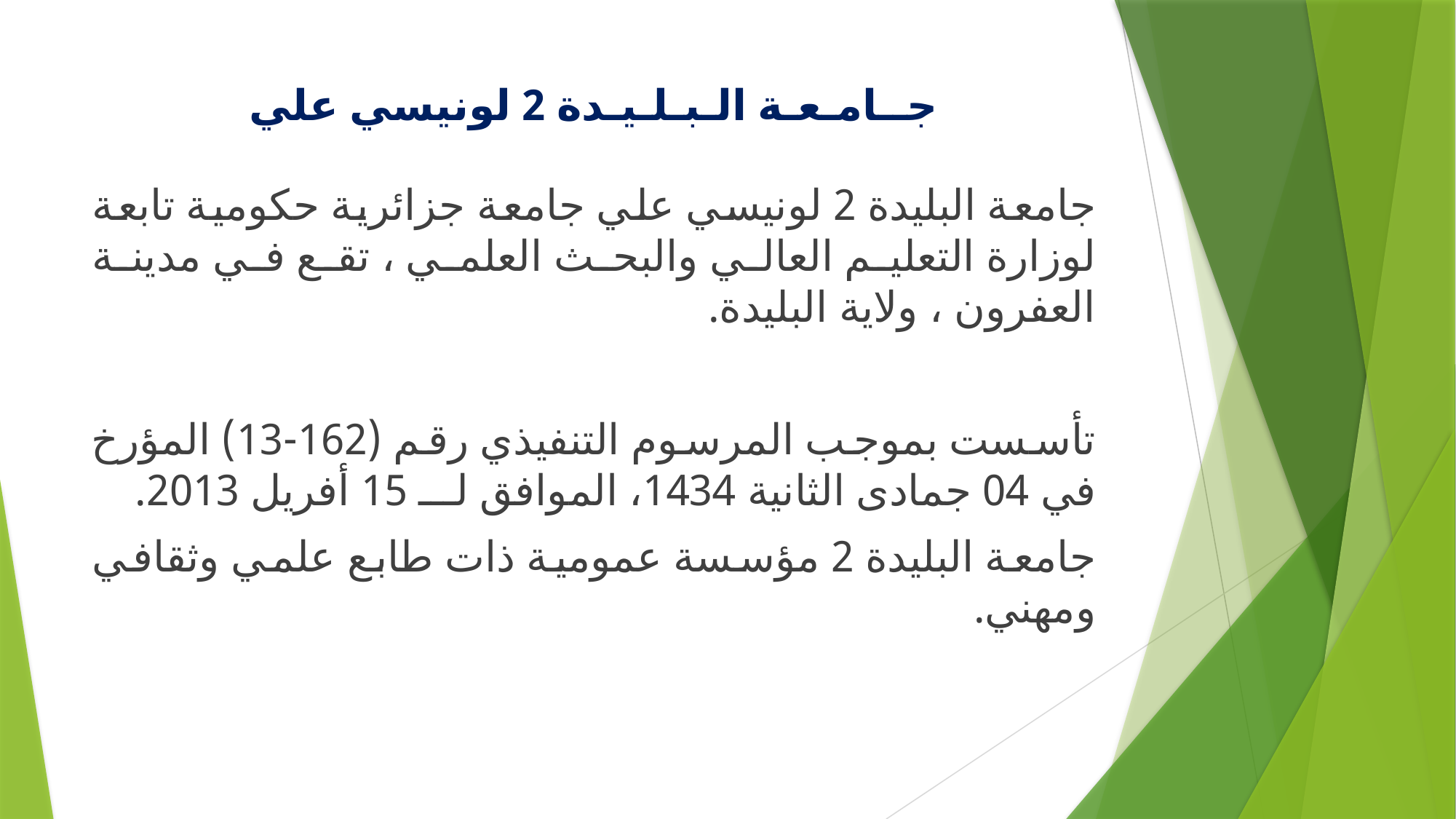

# جــامـعـة الـبـلـيـدة 2 لونيسي علي
جامعة البليدة 2 لونيسي علي جامعة جزائرية حكومية تابعة لوزارة التعليم العالي والبحث العلمي ، تقع في مدينة العفرون ، ولاية البليدة.

تأسست بموجب المرسوم التنفيذي رقم (162-13) المؤرخ في 04 جمادى الثانية 1434، الموافق لـــ 15 أفريل 2013.
جامعة البليدة 2 مؤسسة عمومية ذات طابع علمي وثقافي ومهني.